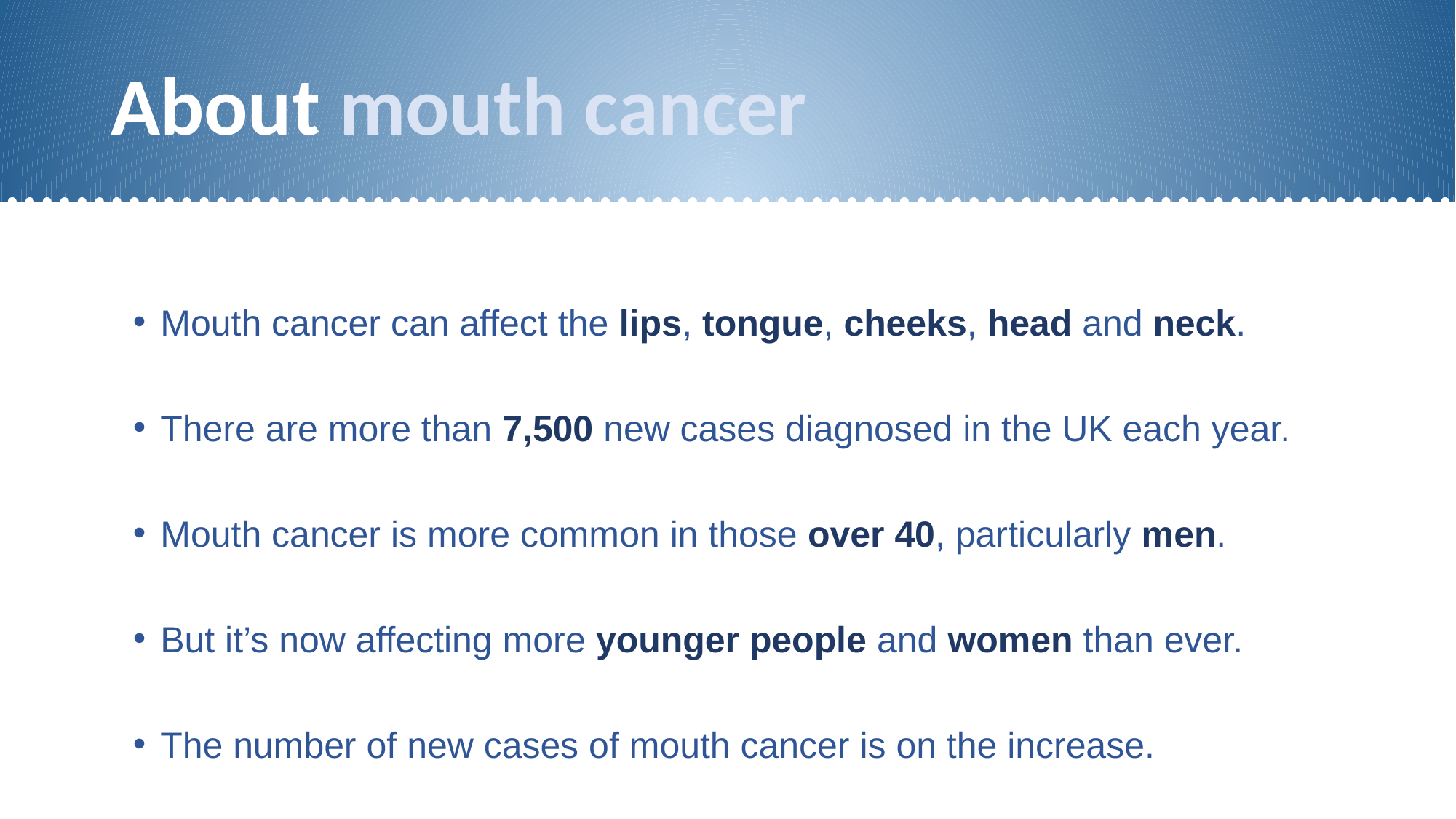

#
About mouth cancer
Mouth cancer can affect the lips, tongue, cheeks, head and neck.
There are more than 7,500 new cases diagnosed in the UK each year.
Mouth cancer is more common in those over 40, particularly men.
But it’s now affecting more younger people and women than ever.
The number of new cases of mouth cancer is on the increase.